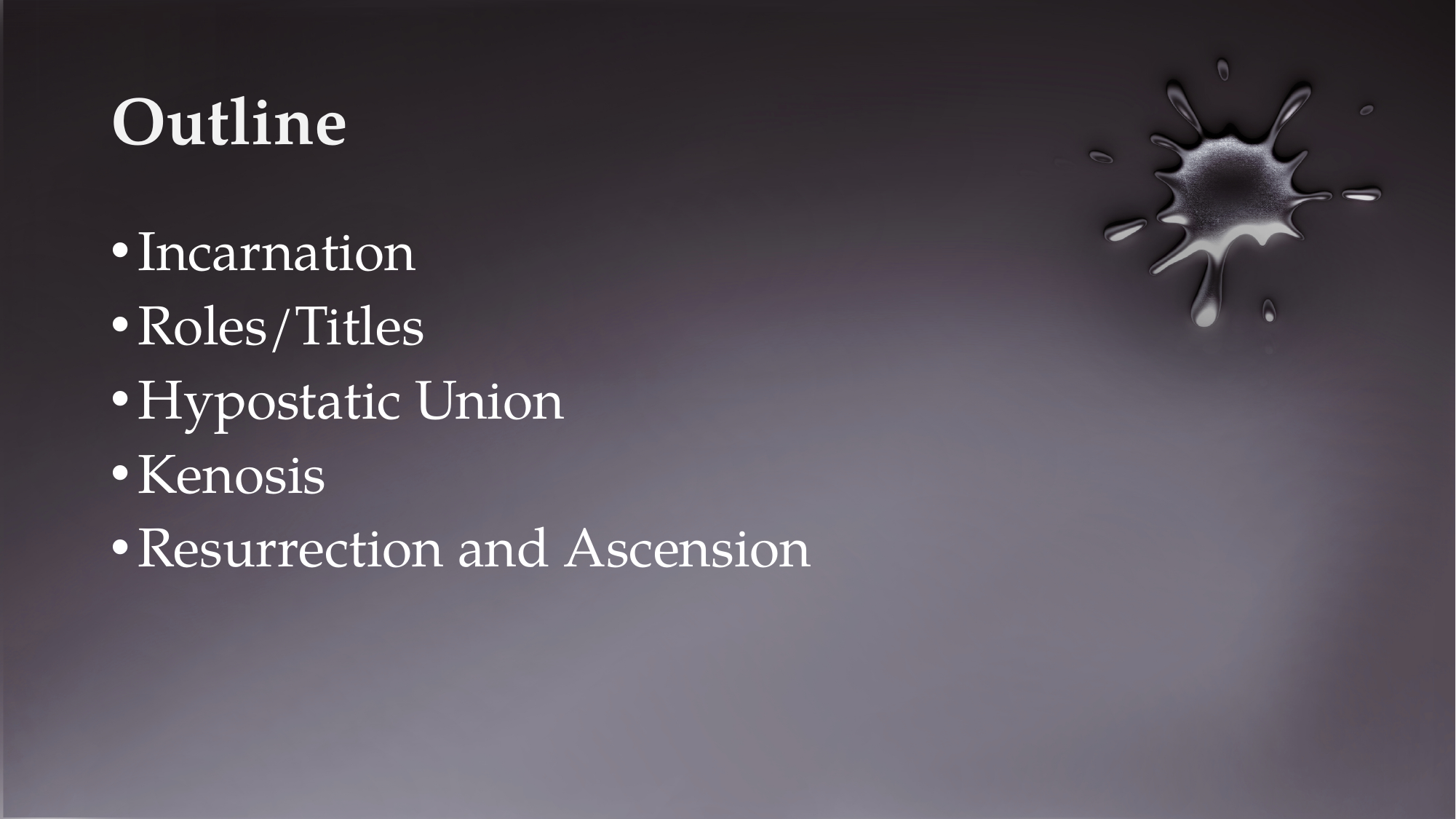

# Outline
Incarnation
Roles/Titles
Hypostatic Union
Kenosis
Resurrection and Ascension